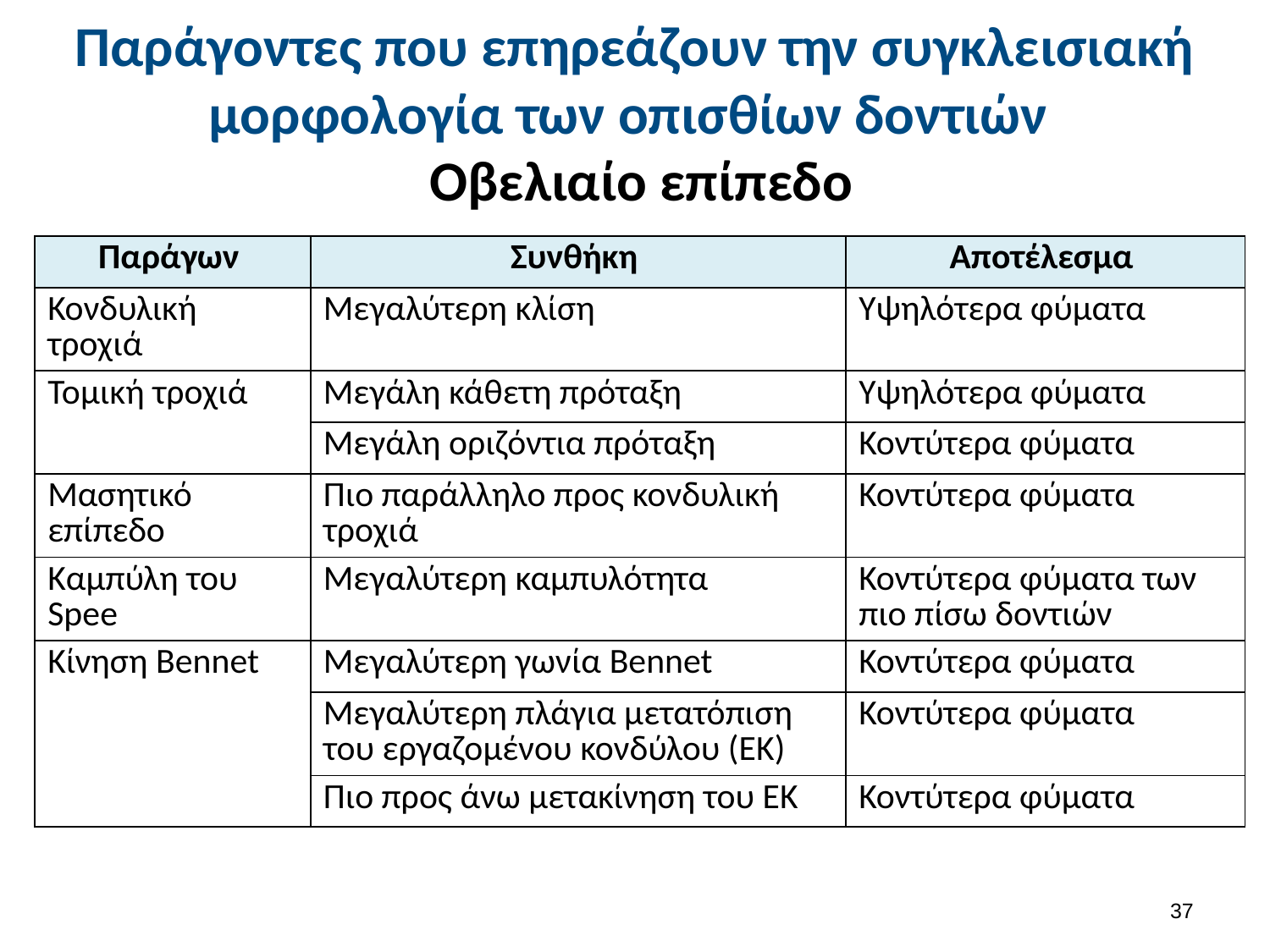

# Παράγοντες που επηρεάζουν την συγκλεισιακή μορφολογία των οπισθίων δοντιών Οβελιαίο επίπεδο
| Παράγων | Συνθήκη | Αποτέλεσμα |
| --- | --- | --- |
| Κονδυλική τροχιά | Μεγαλύτερη κλίση | Υψηλότερα φύματα |
| Τομική τροχιά | Μεγάλη κάθετη πρόταξη | Υψηλότερα φύματα |
|  | Μεγάλη οριζόντια πρόταξη | Κοντύτερα φύματα |
| Μασητικό επίπεδο | Πιο παράλληλο προς κονδυλική τροχιά | Κοντύτερα φύματα |
| Καμπύλη του Spee | Μεγαλύτερη καμπυλότητα | Κοντύτερα φύματα των πιο πίσω δοντιών |
| Κίνηση Bennet | Μεγαλύτερη γωνία Bennet | Κοντύτερα φύματα |
|  | Μεγαλύτερη πλάγια μετατόπιση του εργαζομένου κονδύλου (ΕΚ) | Κοντύτερα φύματα |
|  | Πιο προς άνω μετακίνηση του ΕΚ | Κοντύτερα φύματα |
37